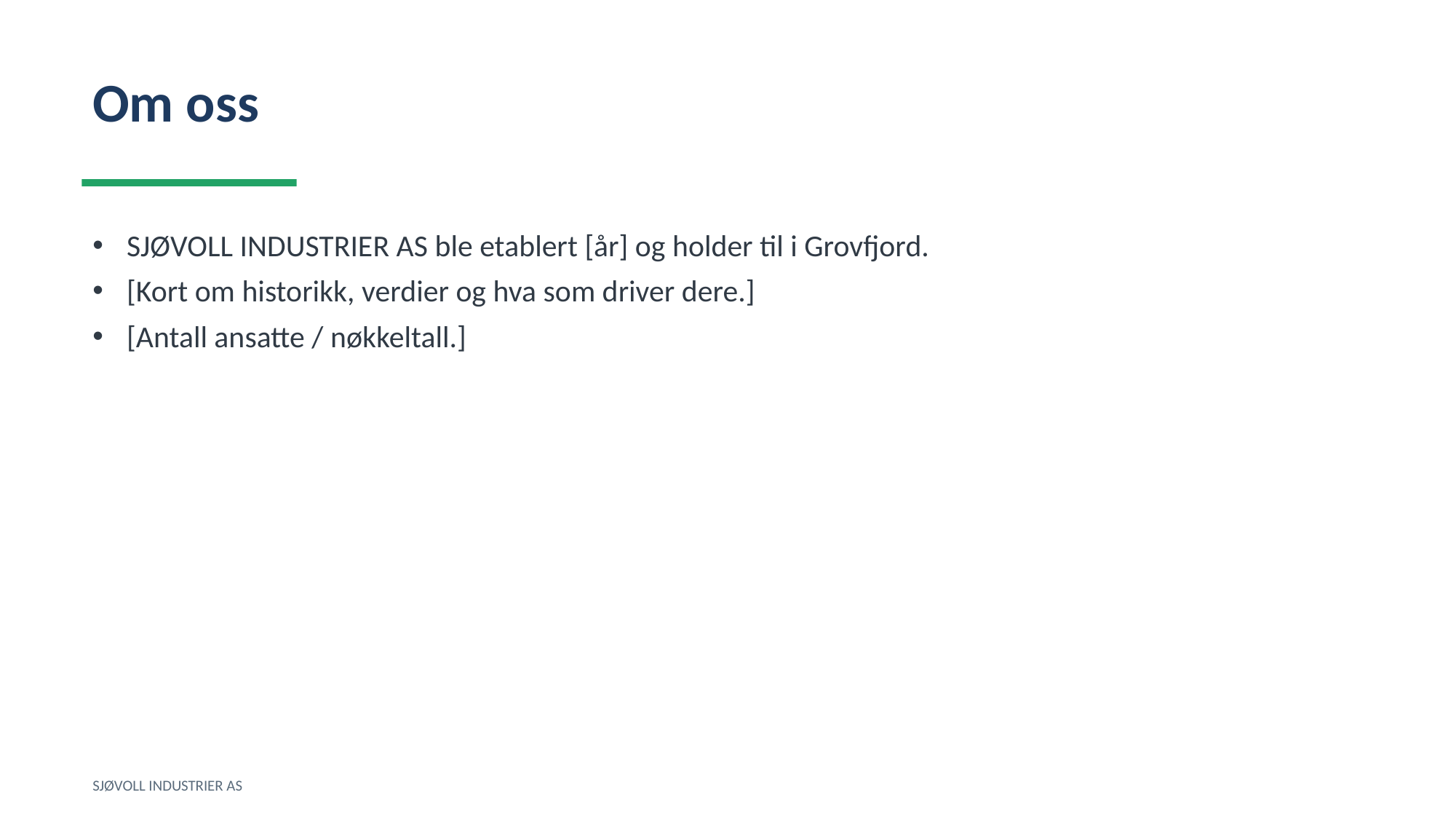

Om oss

SJØVOLL INDUSTRIER AS ble etablert [år] og holder til i Grovfjord.
[Kort om historikk, verdier og hva som driver dere.]
[Antall ansatte / nøkkeltall.]
SJØVOLL INDUSTRIER AS